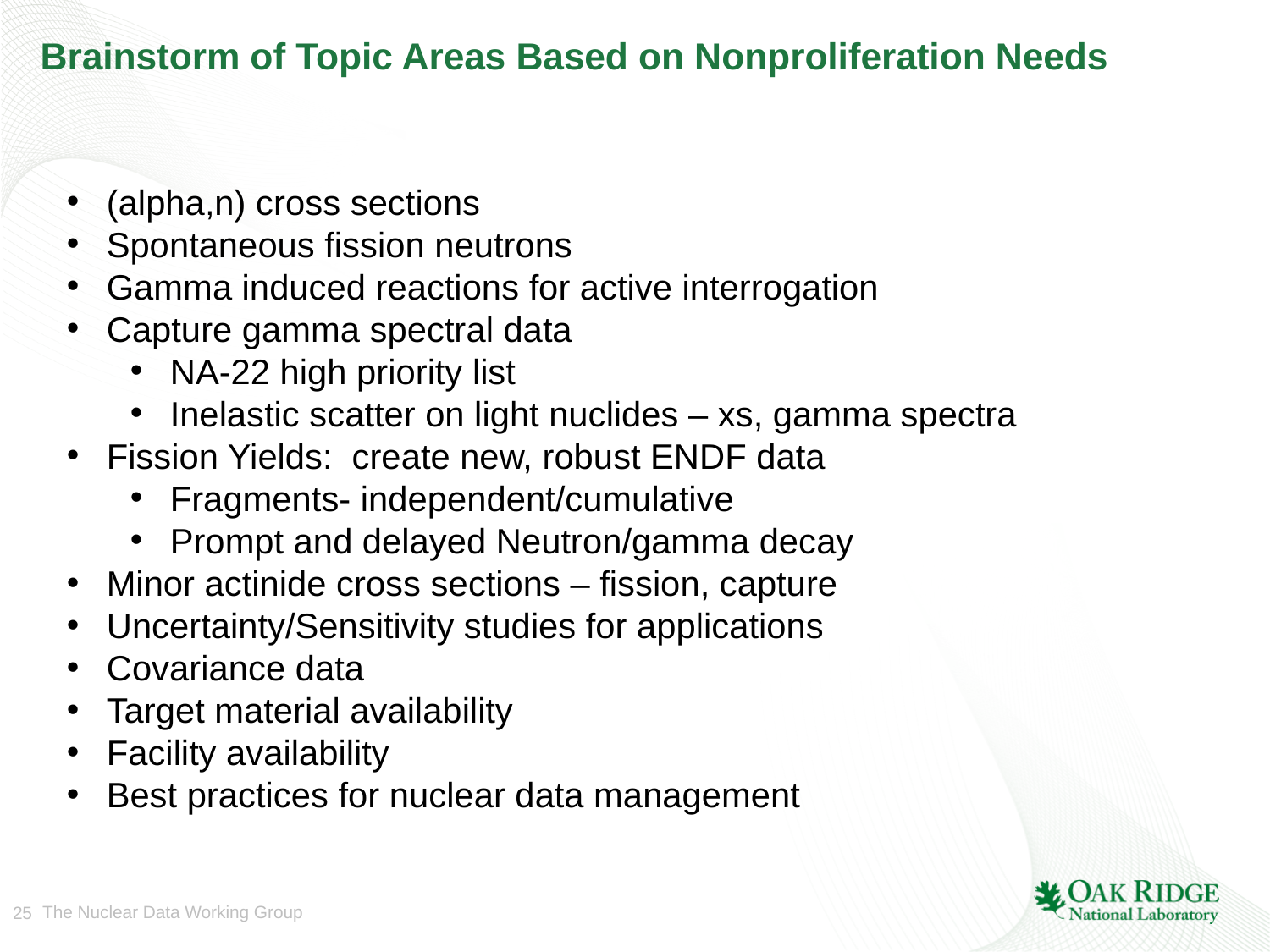

# Brainstorm of Topic Areas Based on Nonproliferation Needs
(alpha,n) cross sections
Spontaneous fission neutrons
Gamma induced reactions for active interrogation
Capture gamma spectral data
NA-22 high priority list
Inelastic scatter on light nuclides – xs, gamma spectra
Fission Yields:  create new, robust ENDF data
Fragments- independent/cumulative
Prompt and delayed Neutron/gamma decay
Minor actinide cross sections – fission, capture
Uncertainty/Sensitivity studies for applications
Covariance data
Target material availability
Facility availability
Best practices for nuclear data management